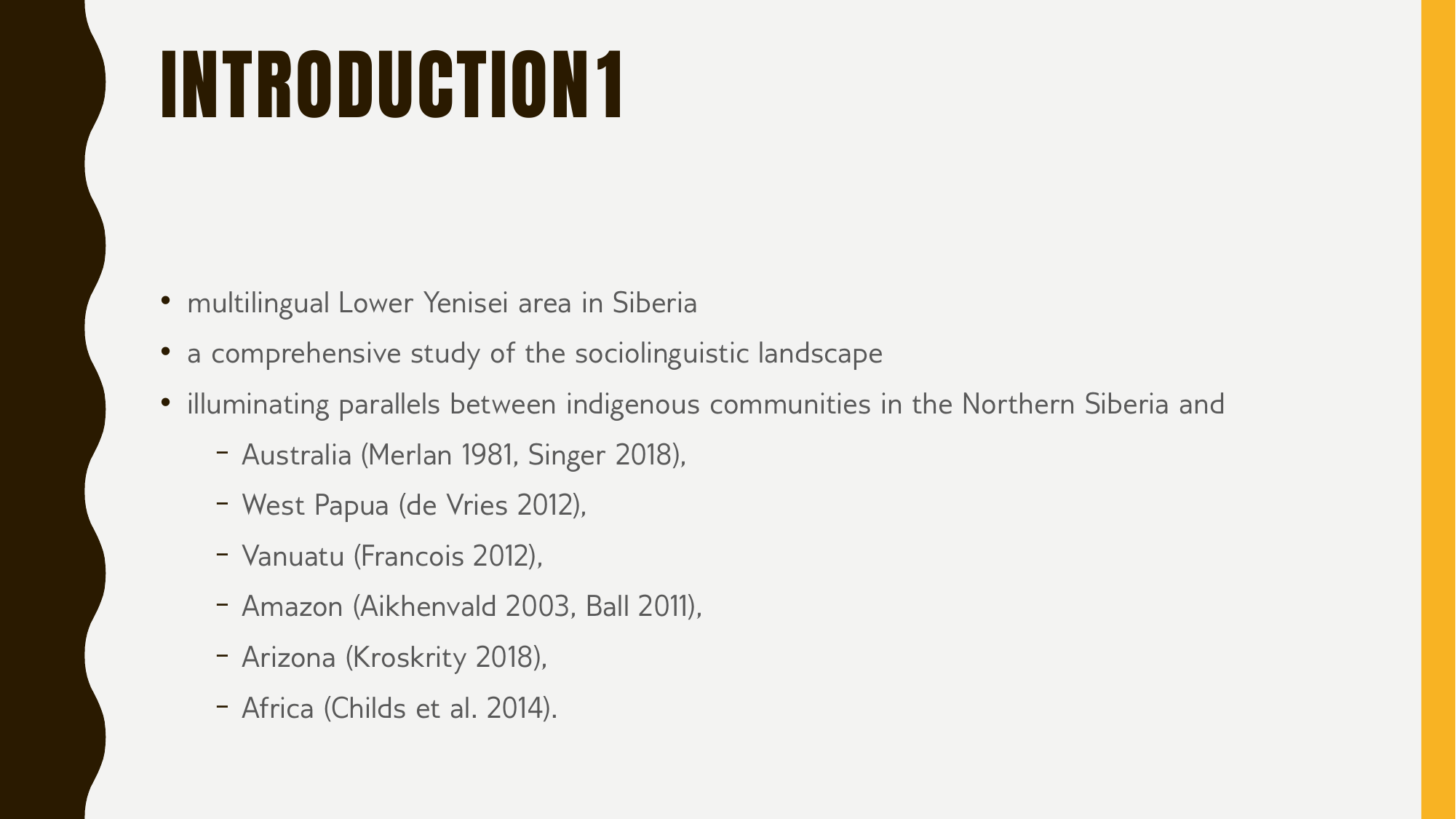

# Introduction	1
multilingual Lower Yenisei area in Siberia
a comprehensive study of the sociolinguistic landscape
illuminating parallels between indigenous communities in the Northern Siberia and
Australia (Merlan 1981, Singer 2018),
West Papua (de Vries 2012),
Vanuatu (Francois 2012),
Amazon (Aikhenvald 2003, Ball 2011),
Arizona (Kroskrity 2018),
Africa (Childs et al. 2014).